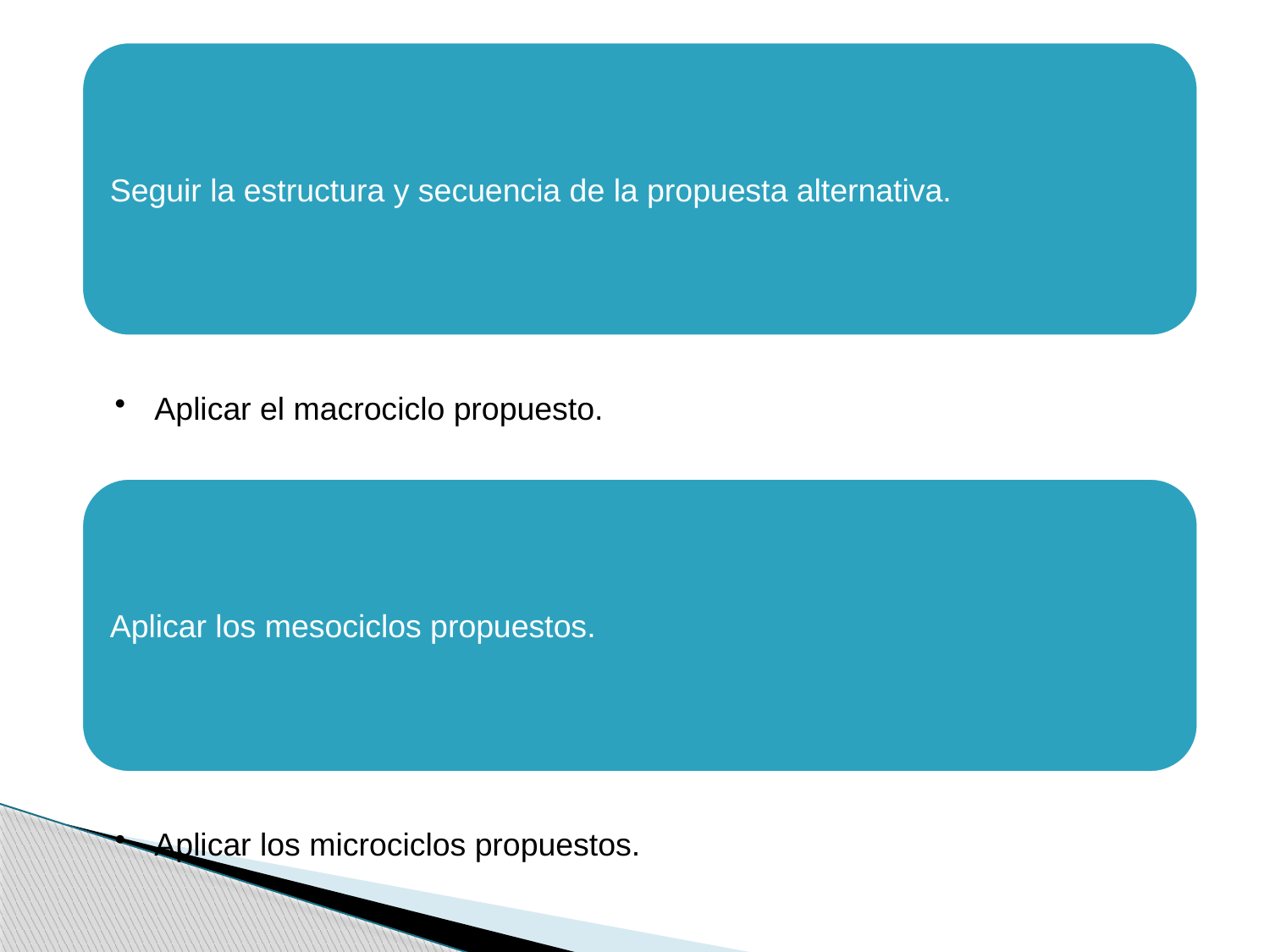

Seguir la estructura y secuencia de la propuesta alternativa.
Aplicar el macrociclo propuesto.
Aplicar los mesociclos propuestos.
Aplicar los microciclos propuestos.